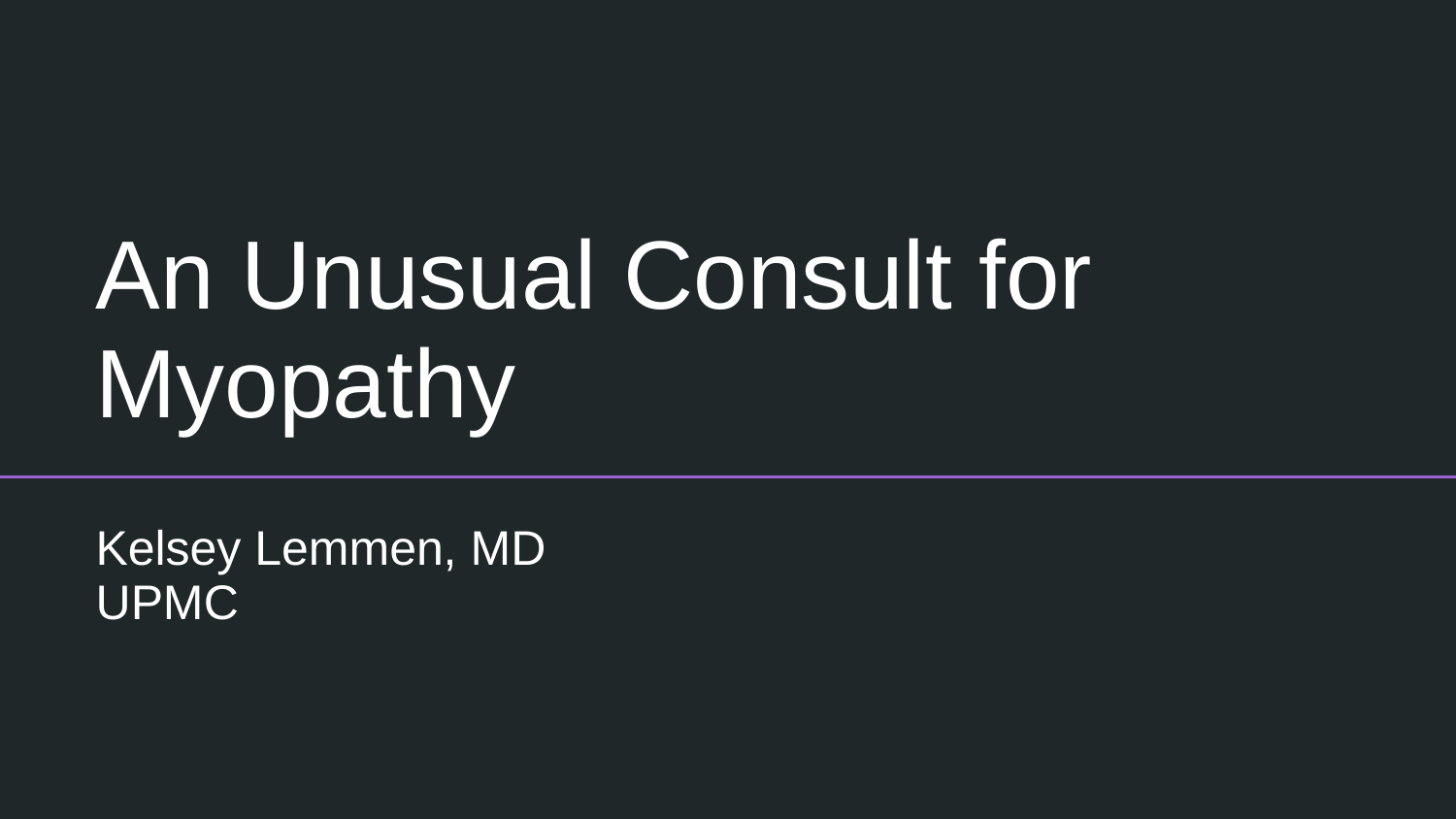

# An Unusual Consult for Myopathy
Kelsey Lemmen, MD
UPMC